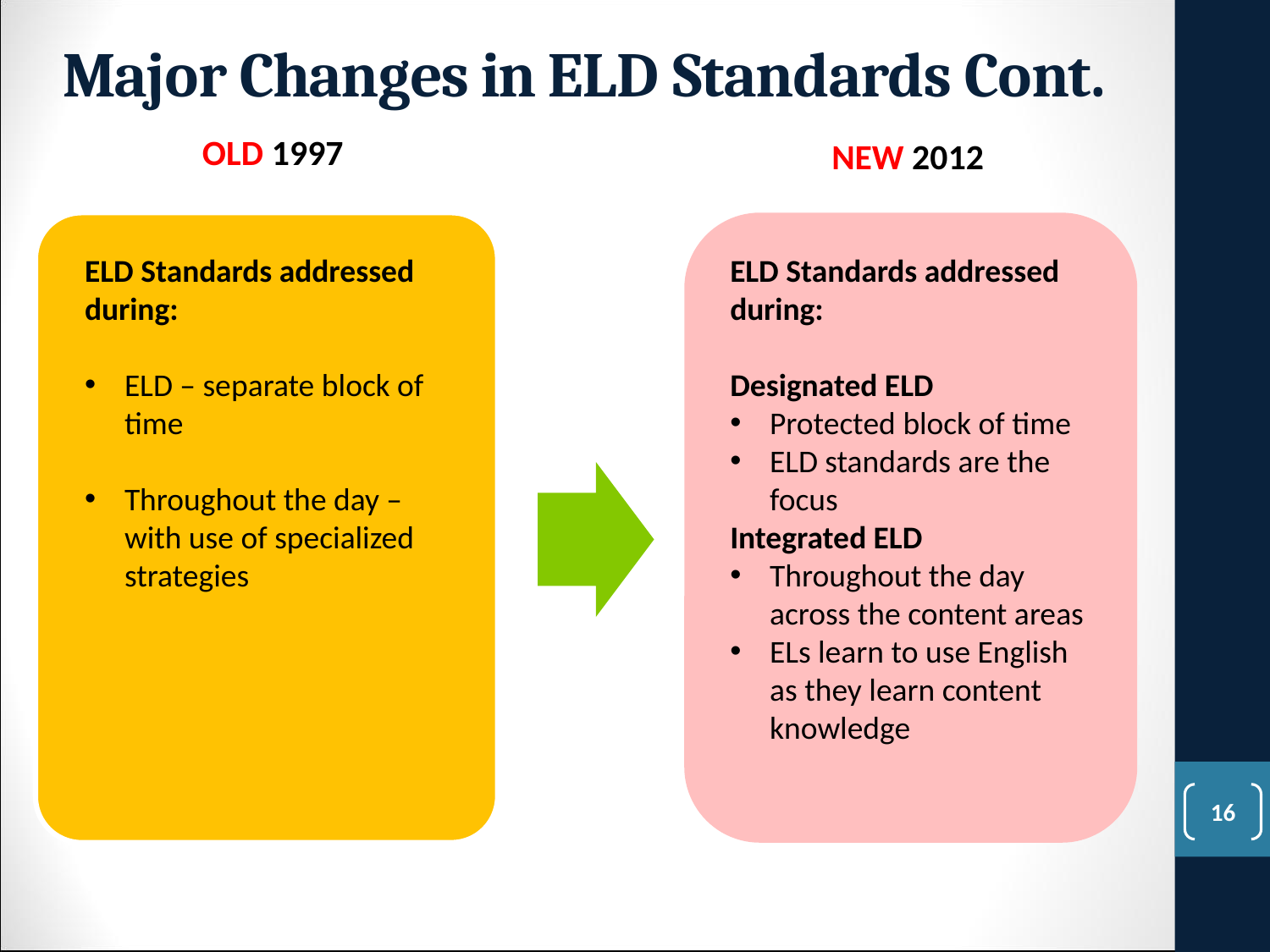

# Major Changes in ELD Standards Cont.
OLD 1997
NEW 2012

ELD Standards addressed
during:

ELD – separate block of time

Throughout the day – with use of specialized strategies
ELD Standards addressed
during:

Designated ELD
Protected block of time
ELD standards are the focus
Integrated ELD
Throughout the day across the content areas
ELs learn to use English as they learn content knowledge

16